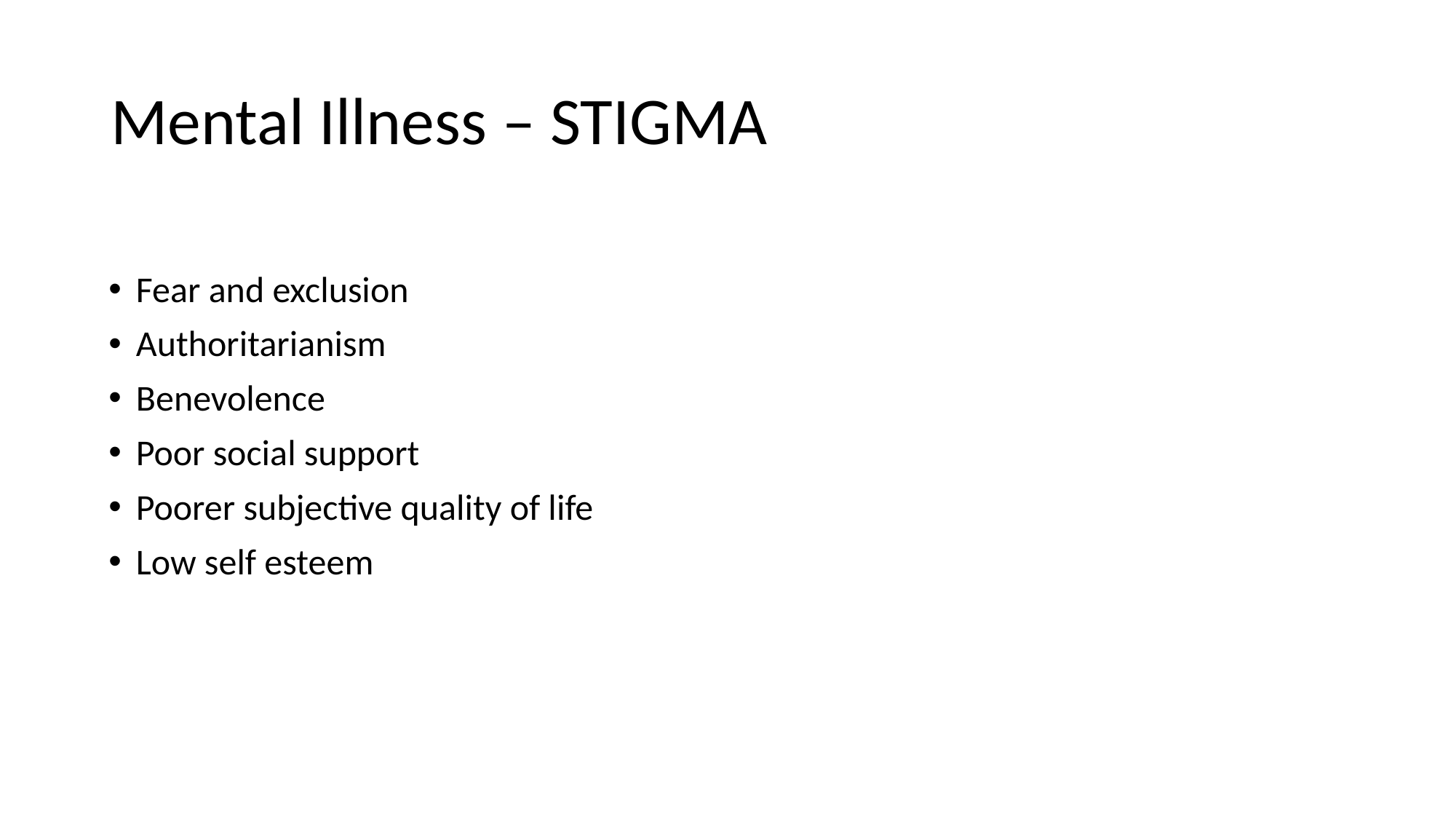

# Mental Illness – STIGMA
Fear and exclusion​
Authoritarianism​
Benevolence​
Poor social support​
Poorer subjective quality of life​
Low self esteem